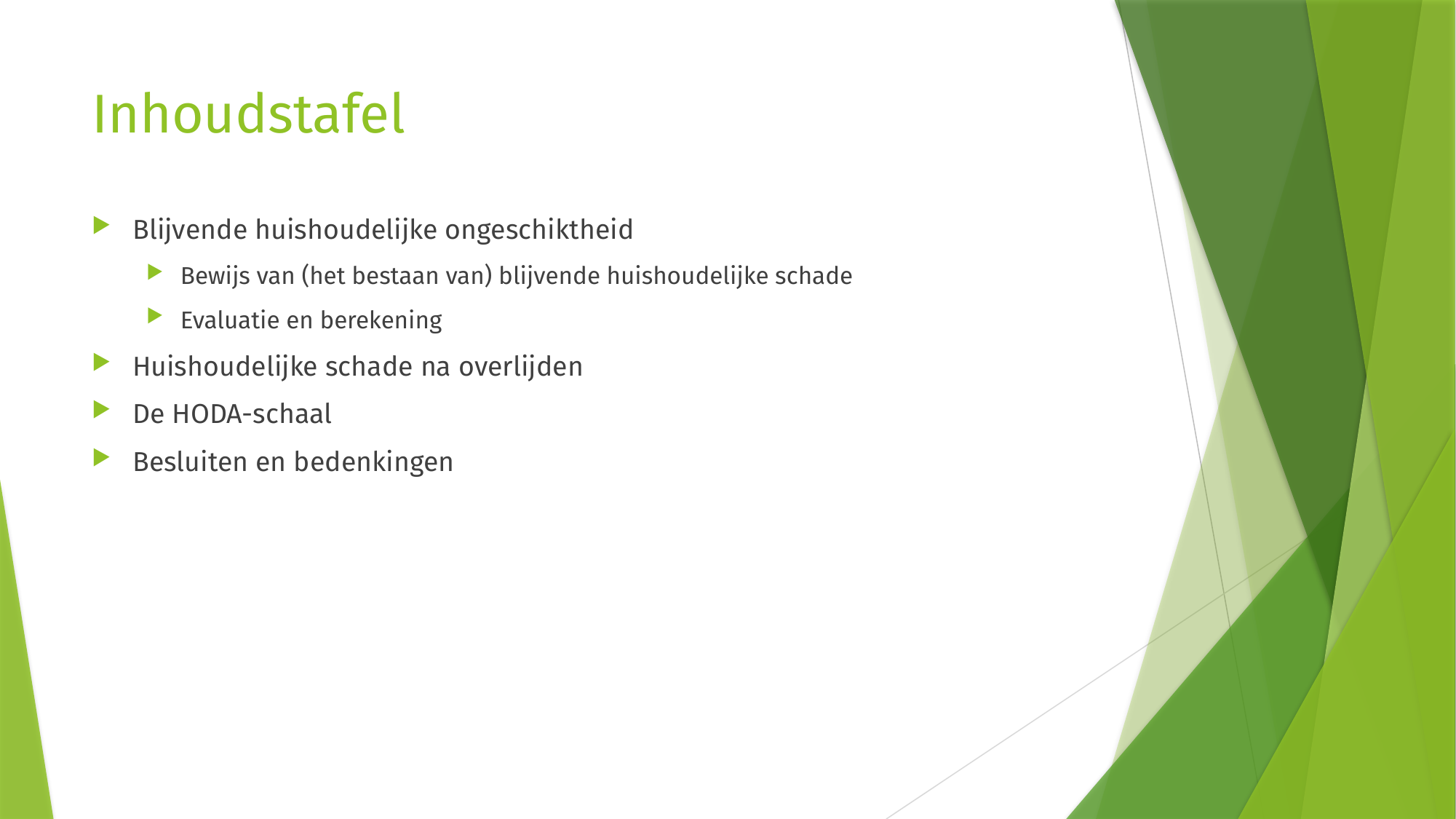

# Inhoudstafel
Blijvende huishoudelijke ongeschiktheid
Bewijs van (het bestaan van) blijvende huishoudelijke schade
Evaluatie en berekening
Huishoudelijke schade na overlijden
De HODA-schaal
Besluiten en bedenkingen